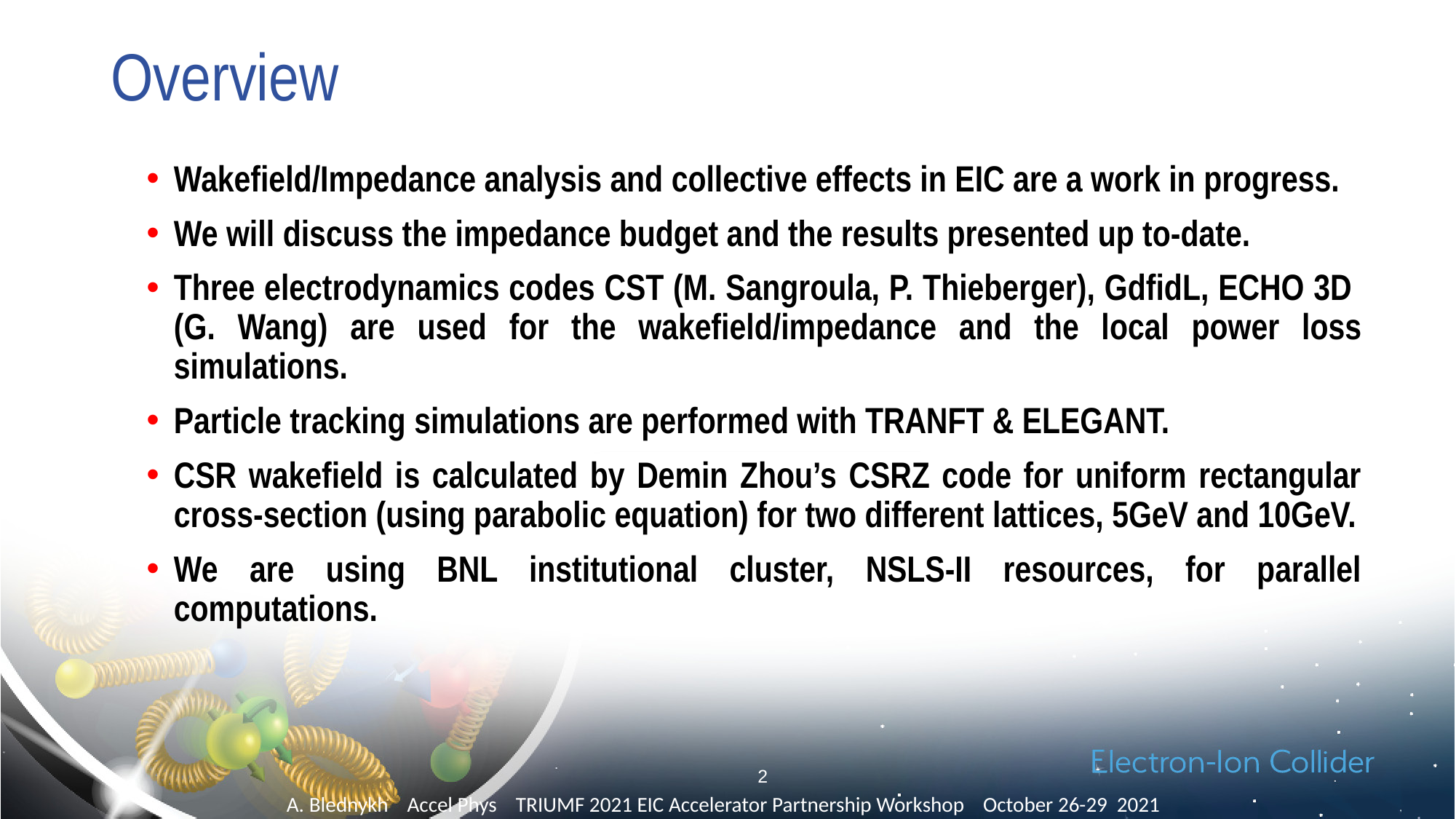

# Overview
Wakefield/Impedance analysis and collective effects in EIC are a work in progress.
We will discuss the impedance budget and the results presented up to-date.
Three electrodynamics codes CST (M. Sangroula, P. Thieberger), GdfidL, ECHO 3D  (G. Wang) are used for the wakefield/impedance and the local power loss simulations.
Particle tracking simulations are performed with TRANFT & ELEGANT.
CSR wakefield is calculated by Demin Zhou’s CSRZ code for uniform rectangular cross-section (using parabolic equation) for two different lattices, 5GeV and 10GeV.
We are using BNL institutional cluster, NSLS-II resources, for parallel computations.

2
A. Blednykh    Accel Phys    TRIUMF 2021 EIC Accelerator Partnership Workshop    October 26-29  2021